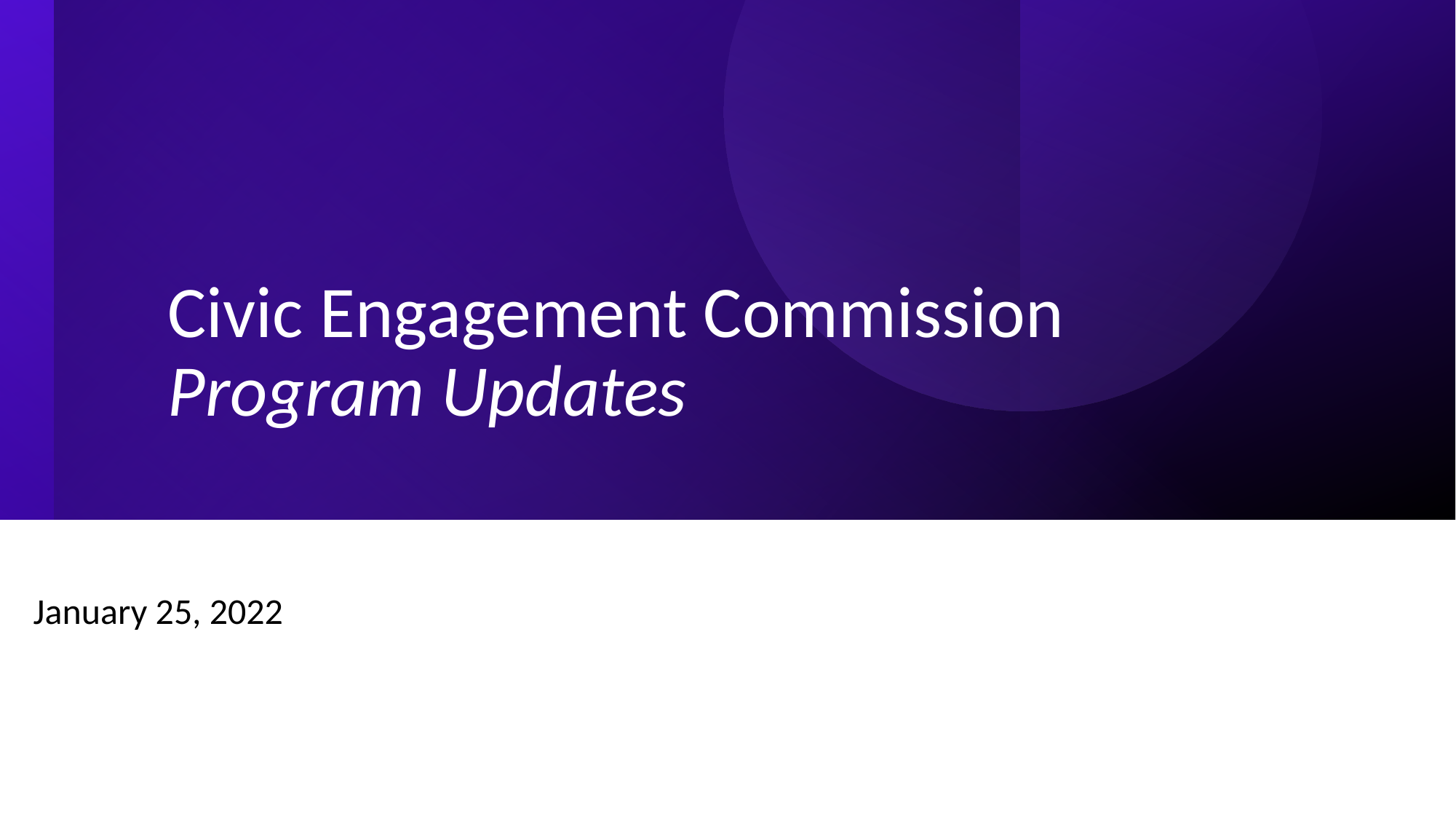

# Civic Engagement Commission Program Updates
January 25, 2022